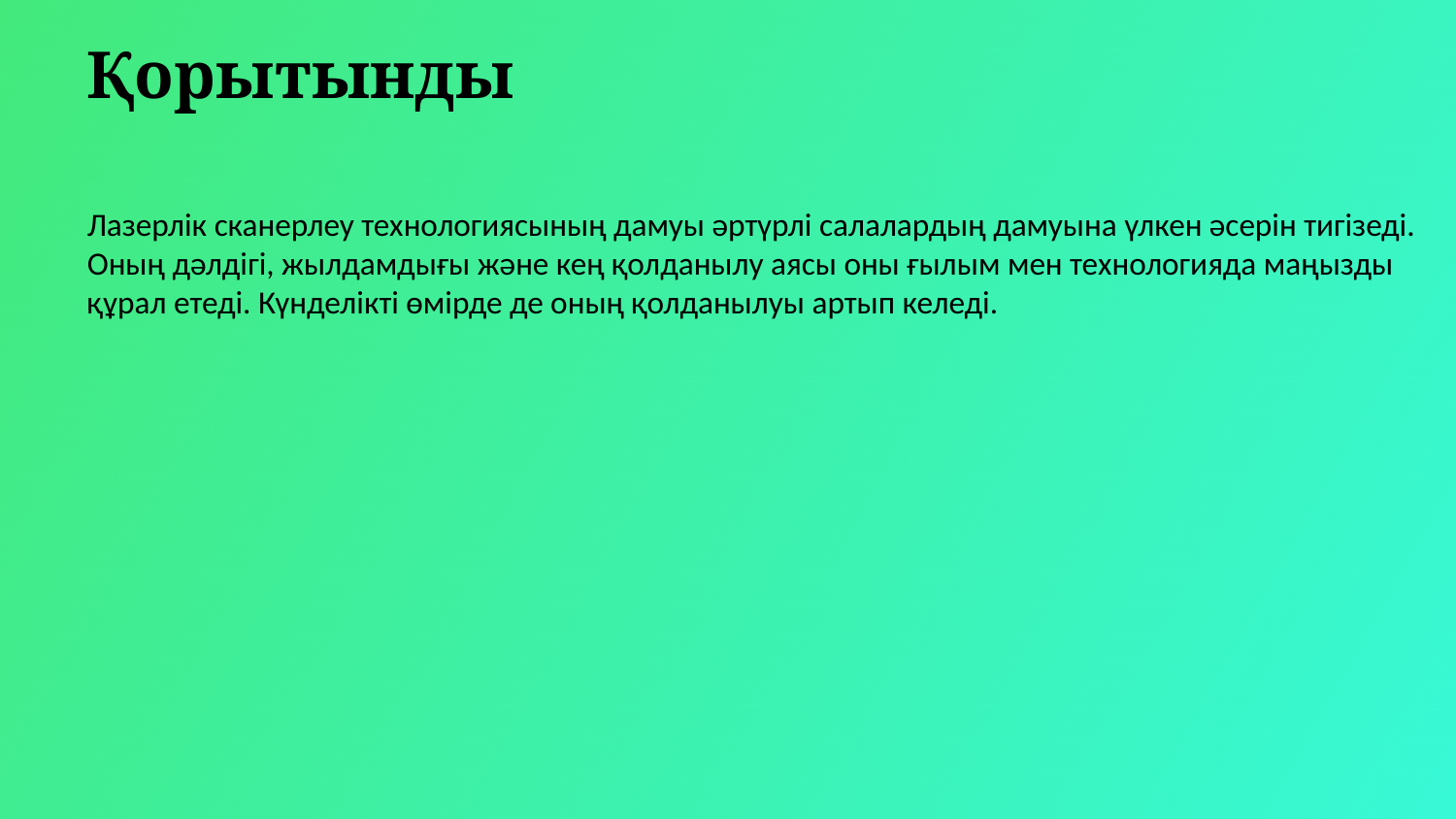

Қорытынды
Лазерлік сканерлеу технологиясының дамуы әртүрлі салалардың дамуына үлкен әсерін тигізеді. Оның дәлдігі, жылдамдығы және кең қолданылу аясы оны ғылым мен технологияда маңызды құрал етеді. Күнделікті өмірде де оның қолданылуы артып келеді.